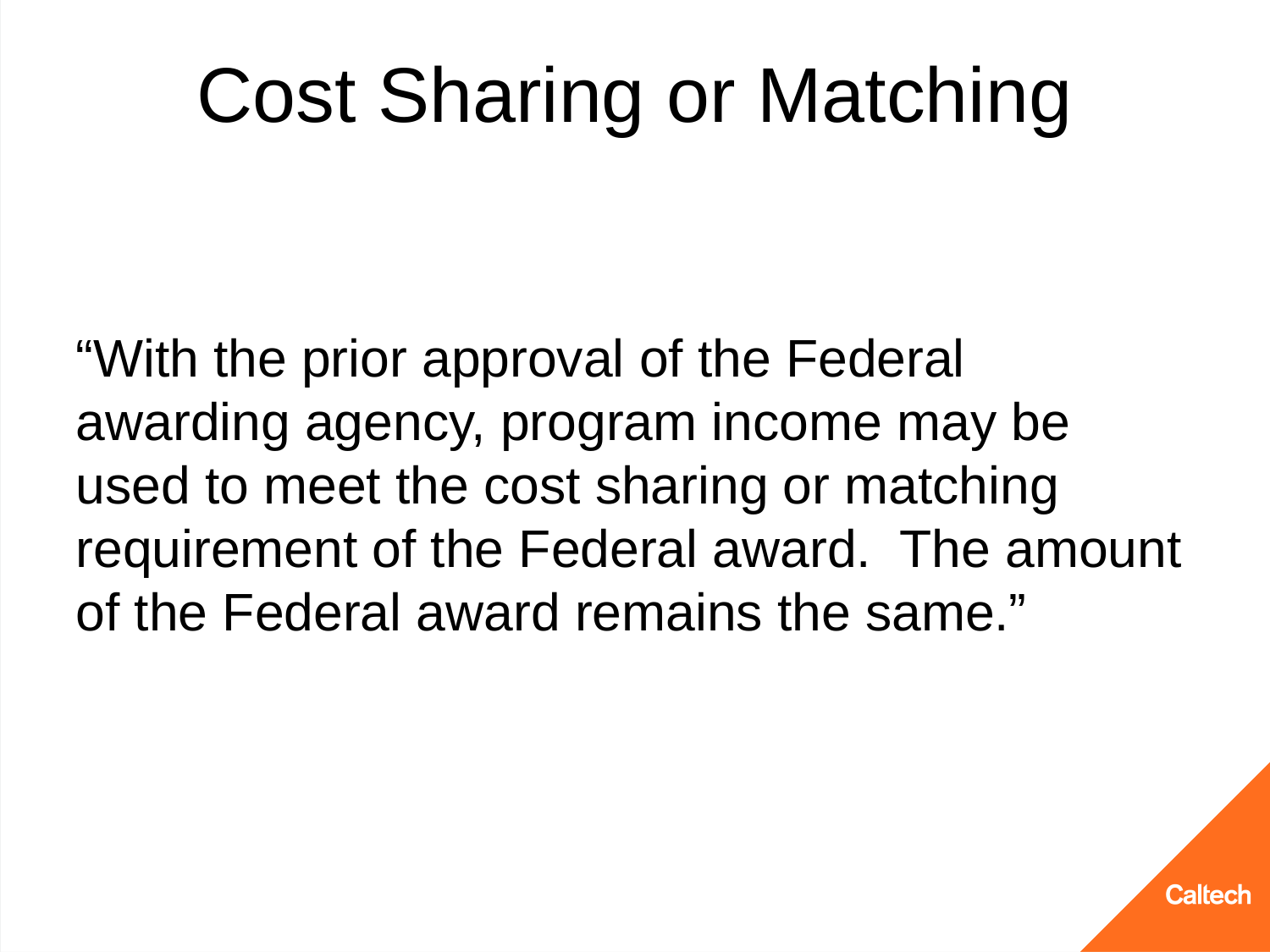

# Cost Sharing or Matching
“With the prior approval of the Federal awarding agency, program income may be used to meet the cost sharing or matching requirement of the Federal award.  The amount of the Federal award remains the same.”